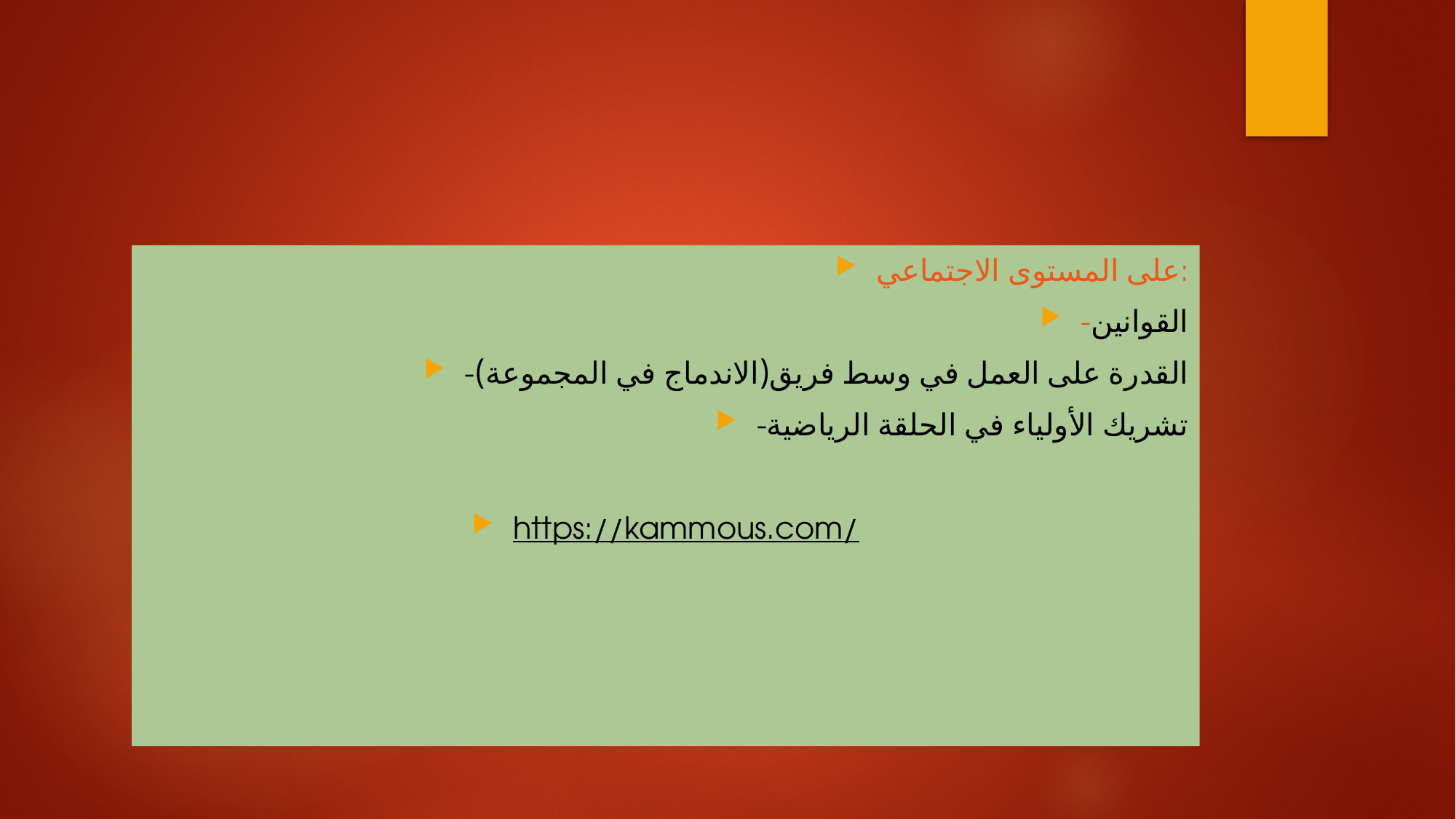

#
على المستوى الاجتماعي:
-القوانين
-القدرة على العمل في وسط فريق(الاندماج في المجموعة)
-تشريك الأولياء في الحلقة الرياضية

https://kammous.com/